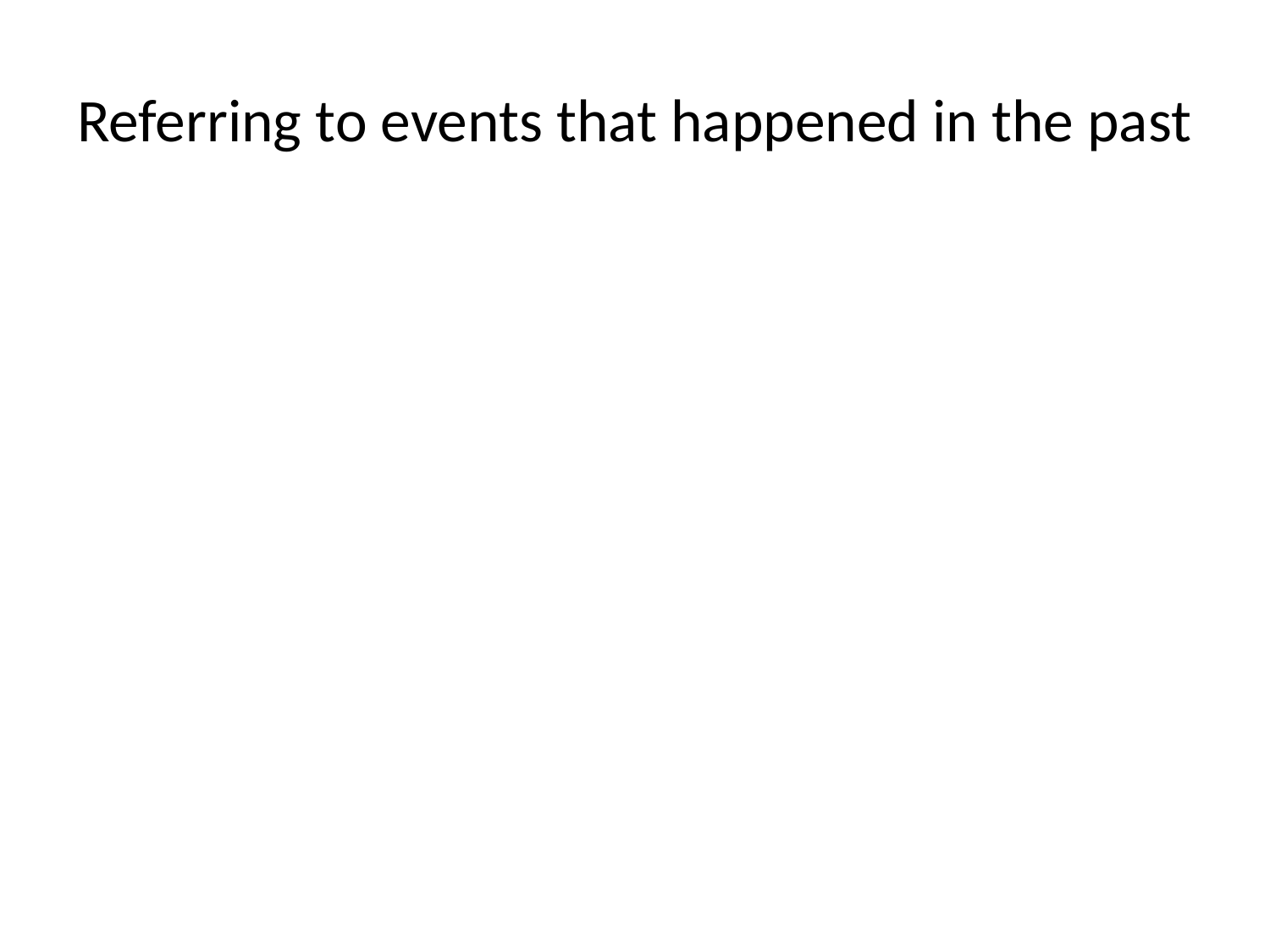

# Referring to events that happened in the past